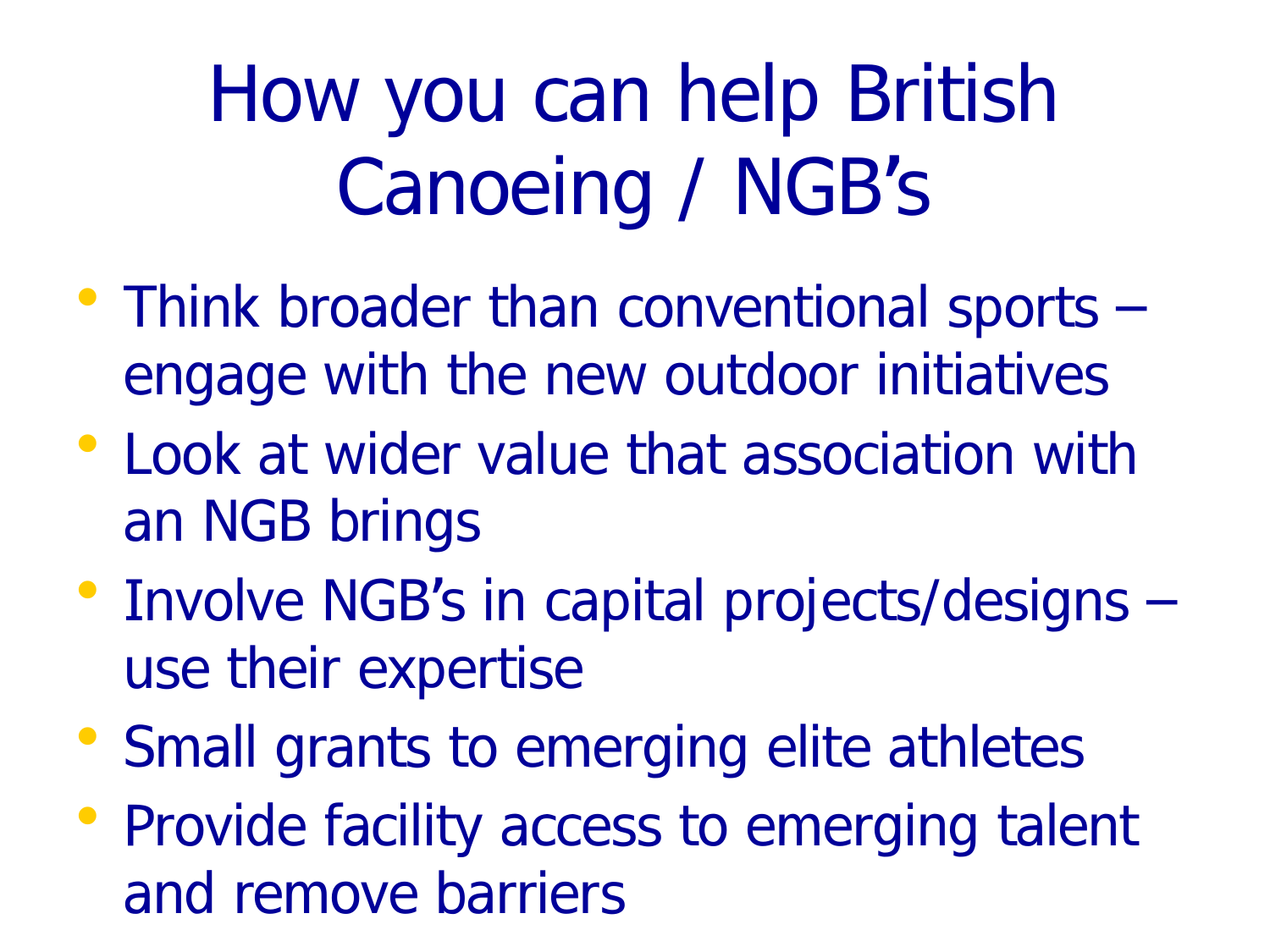

# How you can help British Canoeing / NGB’s
Think broader than conventional sports – engage with the new outdoor initiatives
Look at wider value that association with an NGB brings
Involve NGB’s in capital projects/designs – use their expertise
Small grants to emerging elite athletes
Provide facility access to emerging talent and remove barriers